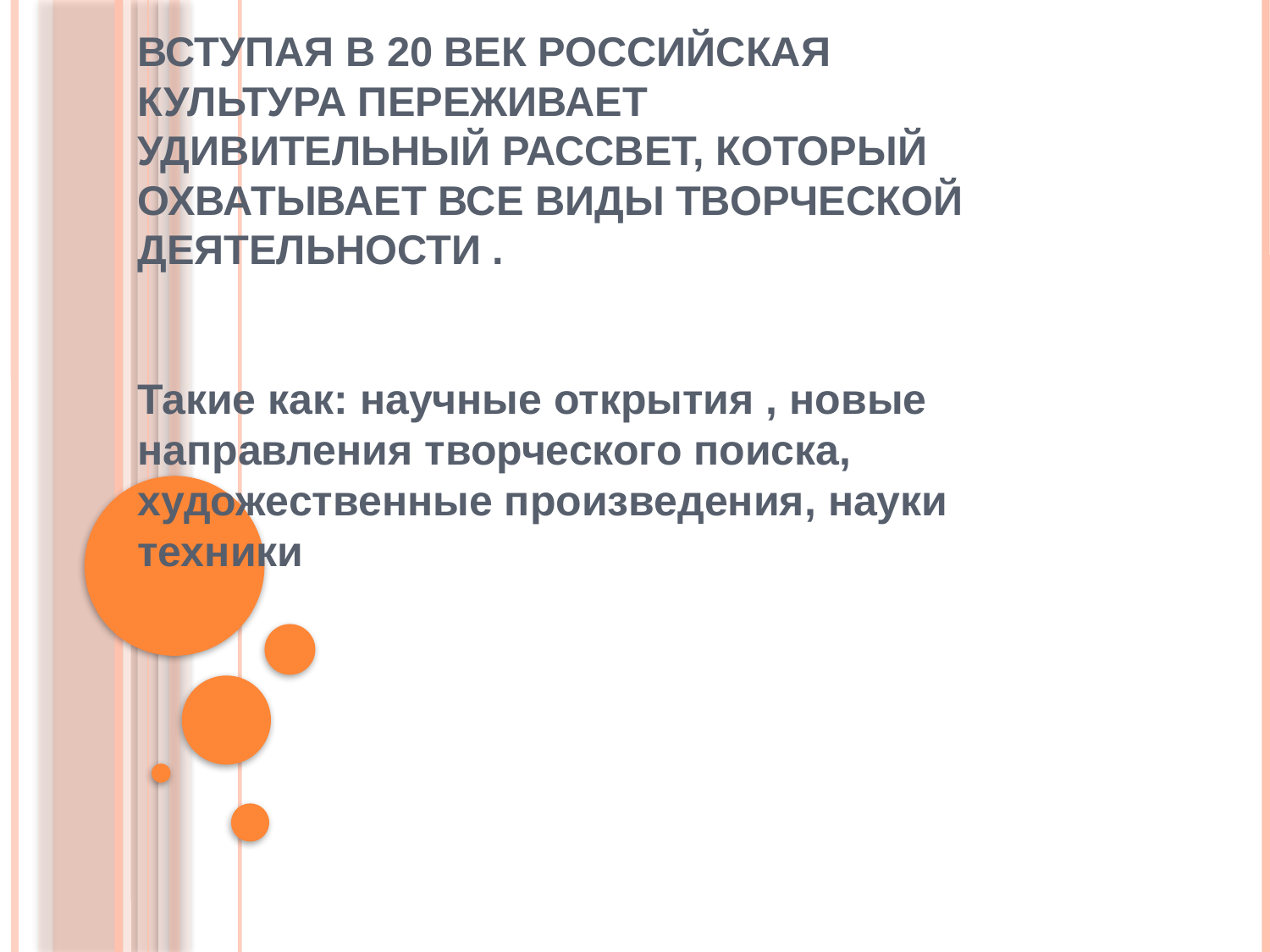

# Вступая в 20 век Российская культура переживает удивительный рассвет, который охватывает все виды творческой деятельности .
Такие как: научные открытия , новые направления творческого поиска, художественные произведения, науки техники